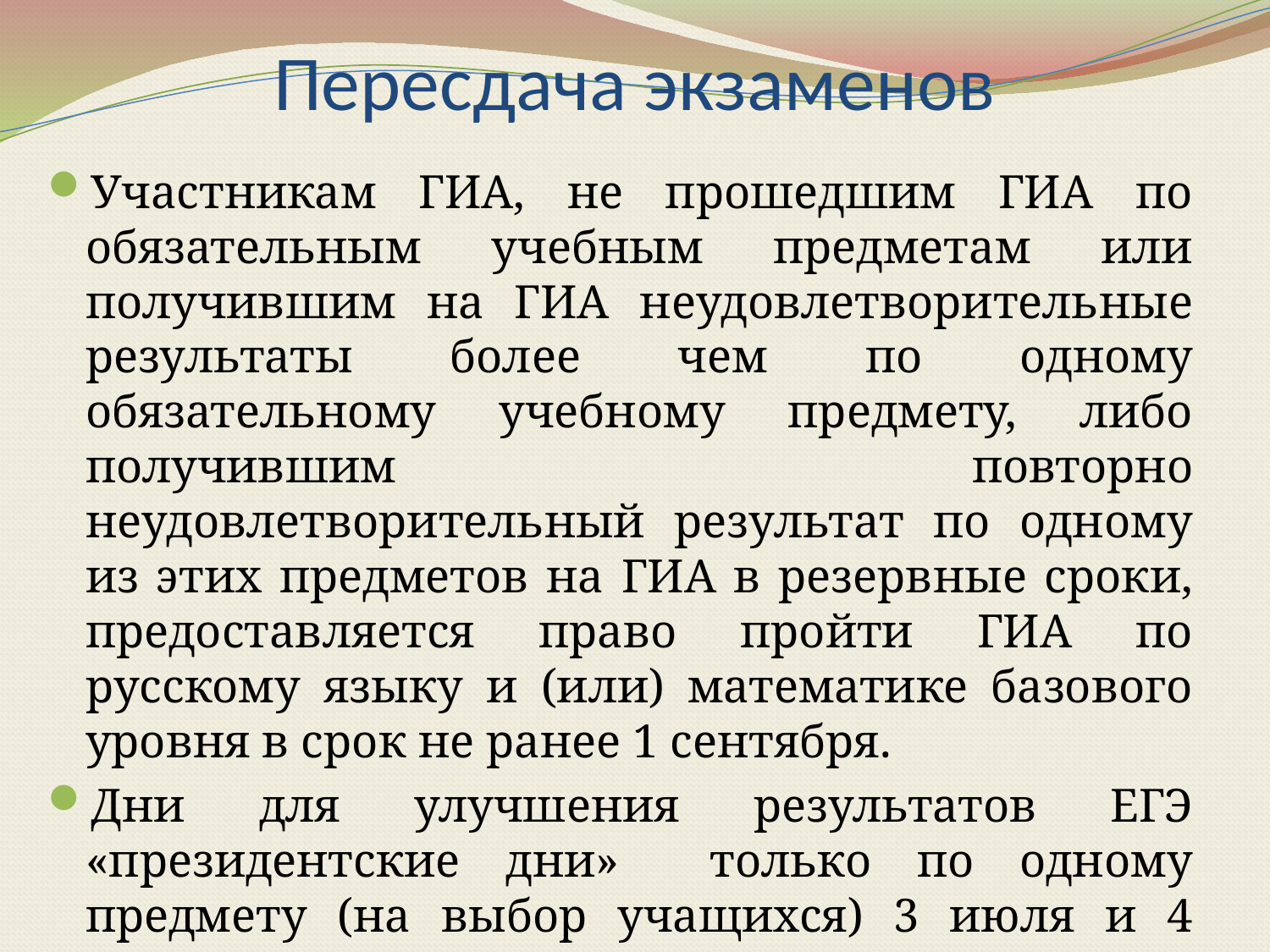

# Пересдача экзаменов
Участникам ГИА, не прошедшим ГИА по обязательным учебным предметам или получившим на ГИА неудовлетворительные результаты более чем по одному обязательному учебному предмету, либо получившим повторно неудовлетворительный результат по одному из этих предметов на ГИА в резервные сроки, предоставляется право пройти ГИА по русскому языку и (или) математике базового уровня в срок не ранее 1 сентября.
Дни для улучшения результатов ЕГЭ «президентские дни»  только по одному предмету (на выбор учащихся) 3 июля и 4 июля 2025г